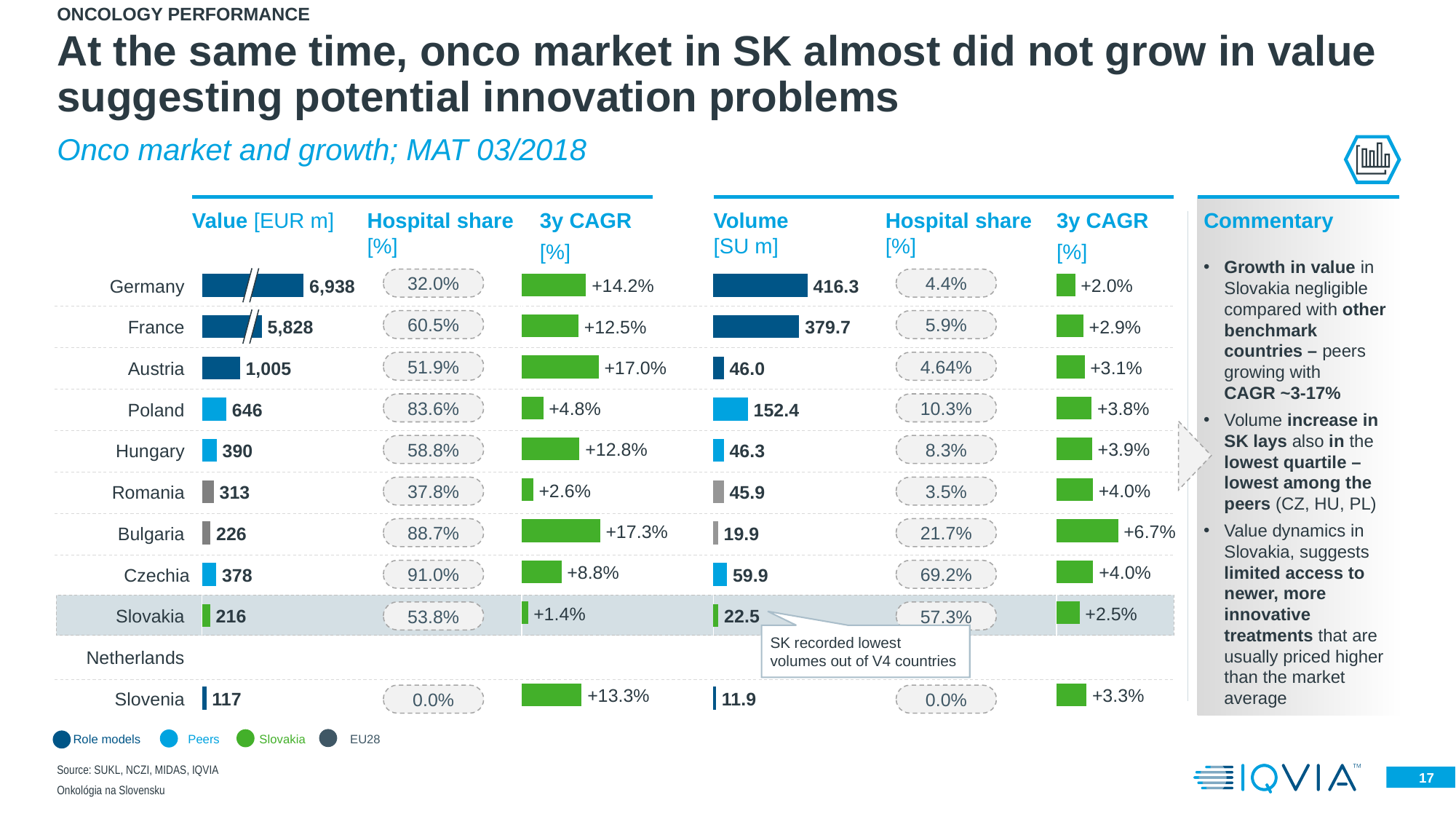

Oncology performance
# At the same time, onco market in SK almost did not grow in value suggesting potential innovation problems
Onco market and growth; MAT 03/2018

Value [EUR m]
Hospital share
[%]
Volume
[SU m]
Hospital share
[%]
3y CAGR
[%]
Commentary
3y CAGR
[%]
Growth in value in Slovakia negligible compared with other benchmark countries – peers growing with
CAGR ~3-17%
Volume increase in SK lays also in the lowest quartile – lowest among the peers (CZ, HU, PL)
Value dynamics in Slovakia, suggests limited access to newer, more innovative treatments that are usually priced higher than the market average

### Chart

| Category |  |
|---|---|

### Chart

| Category |  |
|---|---|

### Chart

| Category |  |
|---|---|

### Chart

| Category |  |
|---|---|

32.0%
4.4%
+14.2%
+2.0%
Germany
6,938
416.3

60.5%
5.9%
+12.5%
+2.9%
 France
5,828
379.7
51.9%
4.64%
+17.0%
+3.1%
 Austria
1,005
46.0
83.6%
10.3%
+4.8%
+3.8%
 Poland
646
152.4
58.8%
8.3%
+12.8%
+3.9%

 Hungary
390
46.3
37.8%
3.5%
+2.6%
+4.0%
 Romania
313
45.9
88.7%
21.7%
+17.3%
+6.7%
 Bulgaria
226
19.9
91.0%
69.2%
+8.8%
+4.0%
 Czechia
378
59.9

53.8%
57.3%
+1.4%
+2.5%
 Slovakia
216
22.5
SK recorded lowest volumes out of V4 countries

+12.4%
+1.8%
19.1%
3.6%
 Netherlands
156
80.2
+13.3%
+3.3%
0.0%
0.0%
 Slovenia
117
11.9
Role models

Peers

EU28

Slovakia

Source: SUKL, NCZI, MIDAS, IQVIA
Onkológia na Slovensku